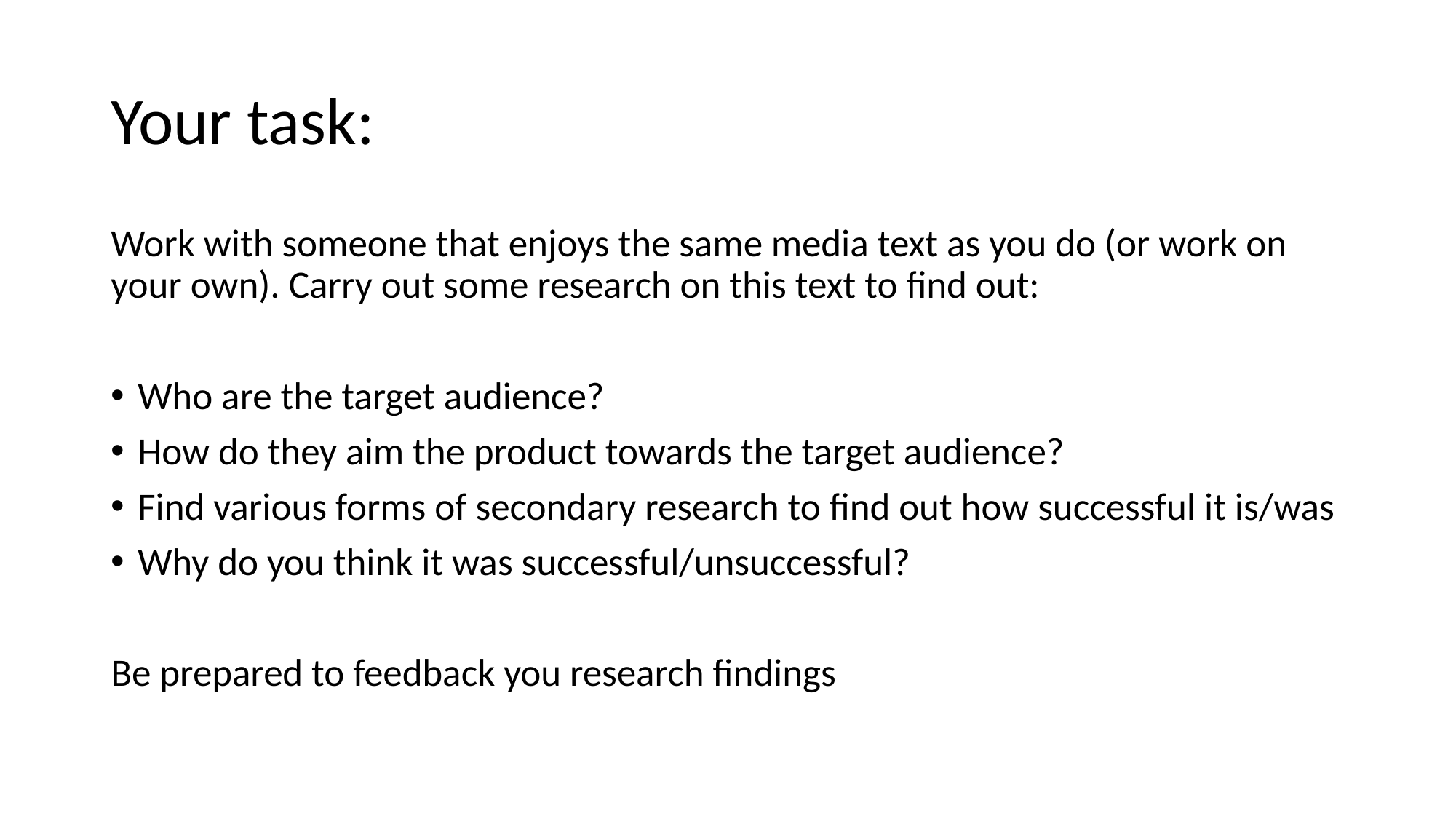

# Your task:
Work with someone that enjoys the same media text as you do (or work on your own). Carry out some research on this text to find out:

Who are the target audience?
How do they aim the product towards the target audience?
Find various forms of secondary research to find out how successful it is/was
Why do you think it was successful/unsuccessful?

Be prepared to feedback you research findings